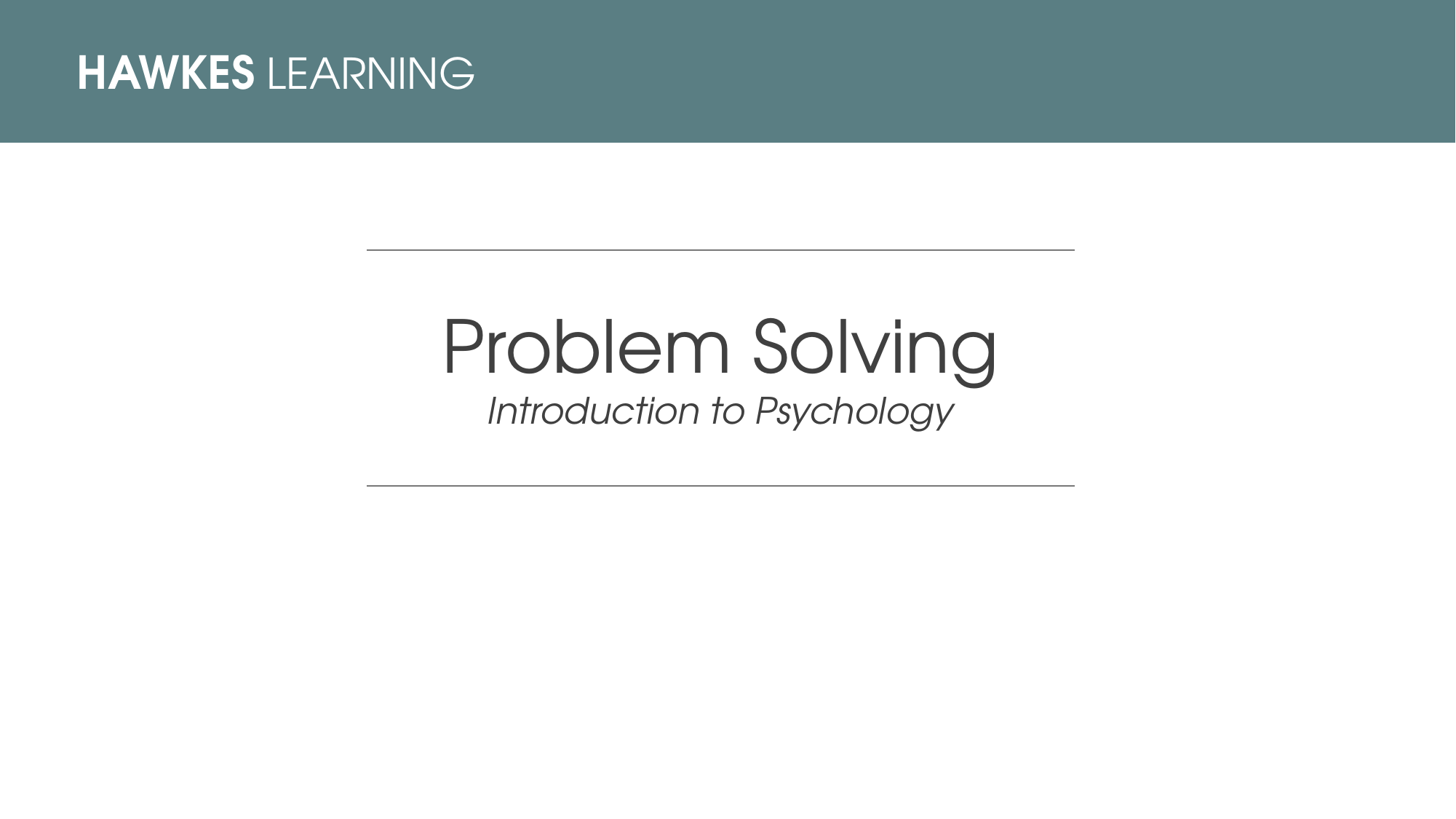

HAWKES LEARNING
Problem Solving
Introduction to Psychology